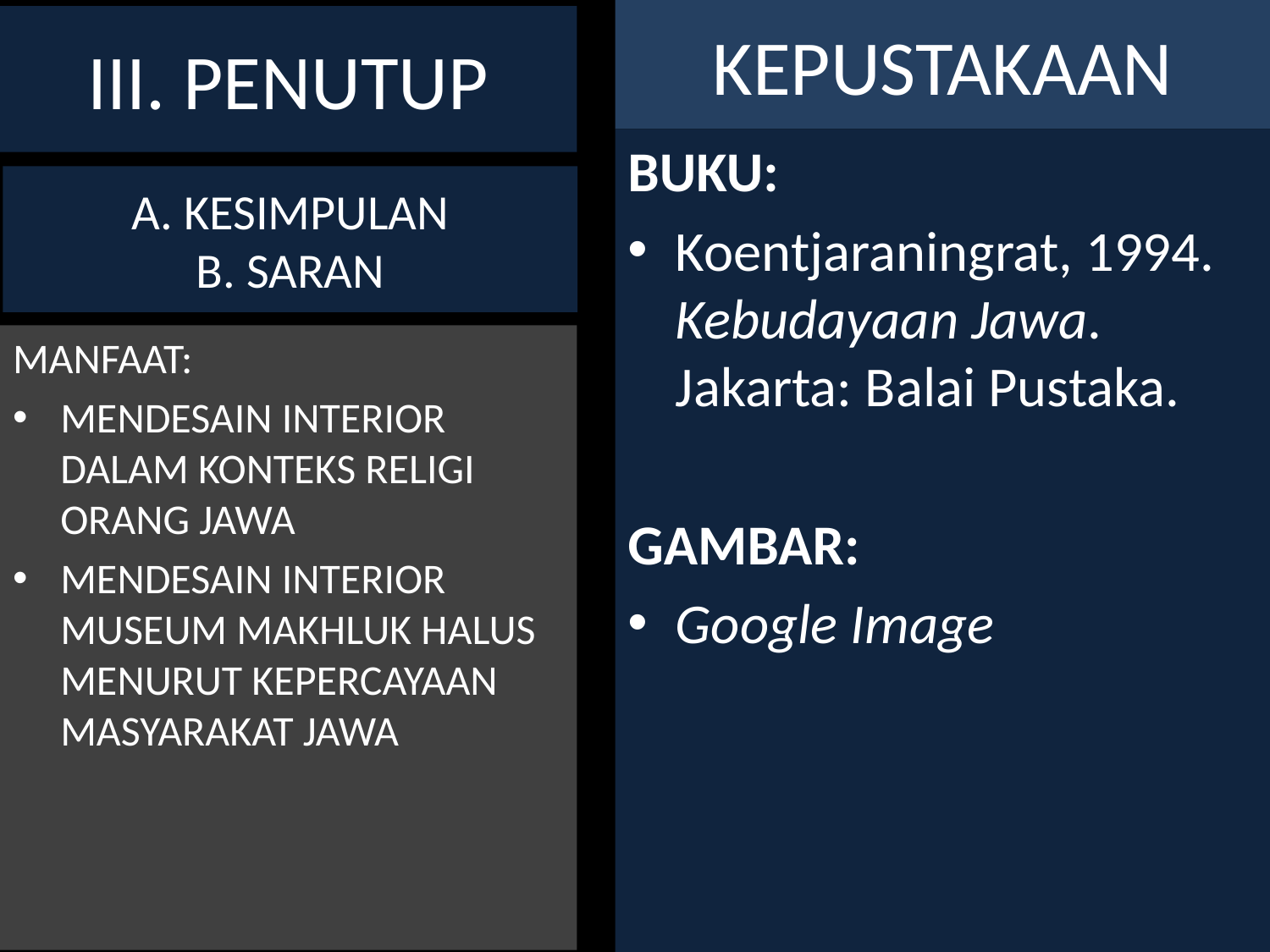

KEPUSTAKAAN
III. PENUTUP
BUKU:
Koentjaraningrat, 1994. Kebudayaan Jawa. Jakarta: Balai Pustaka.

GAMBAR:
Google Image
# A. KESIMPULAN B. SARAN
MANFAAT:
MENDESAIN INTERIOR DALAM KONTEKS RELIGI ORANG JAWA
MENDESAIN INTERIOR MUSEUM MAKHLUK HALUS MENURUT KEPERCAYAAN MASYARAKAT JAWA